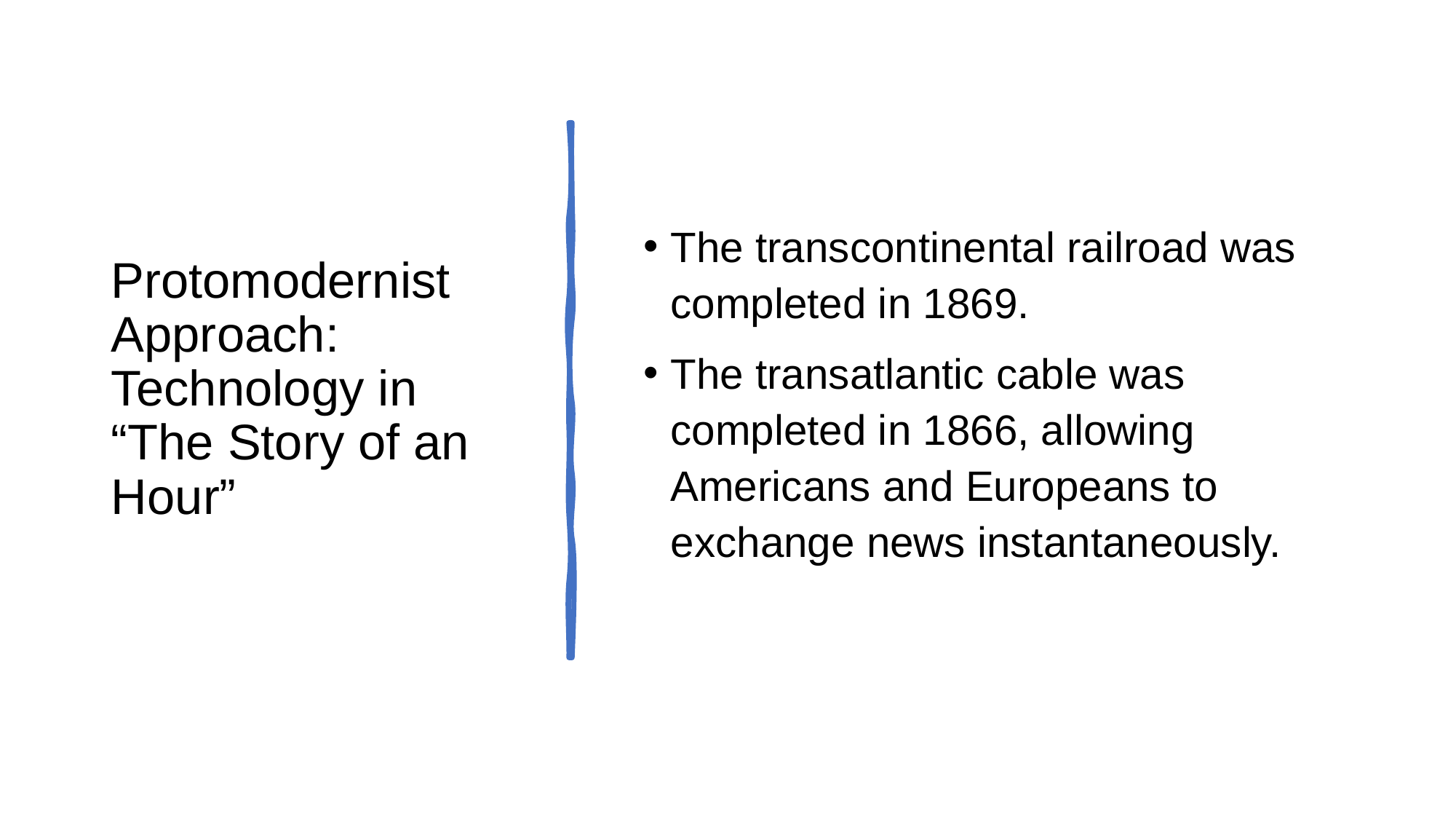

# Protomodernist Approach: Technology in “The Story of an Hour”
The transcontinental railroad was completed in 1869.
The transatlantic cable was completed in 1866, allowing Americans and Europeans to exchange news instantaneously.